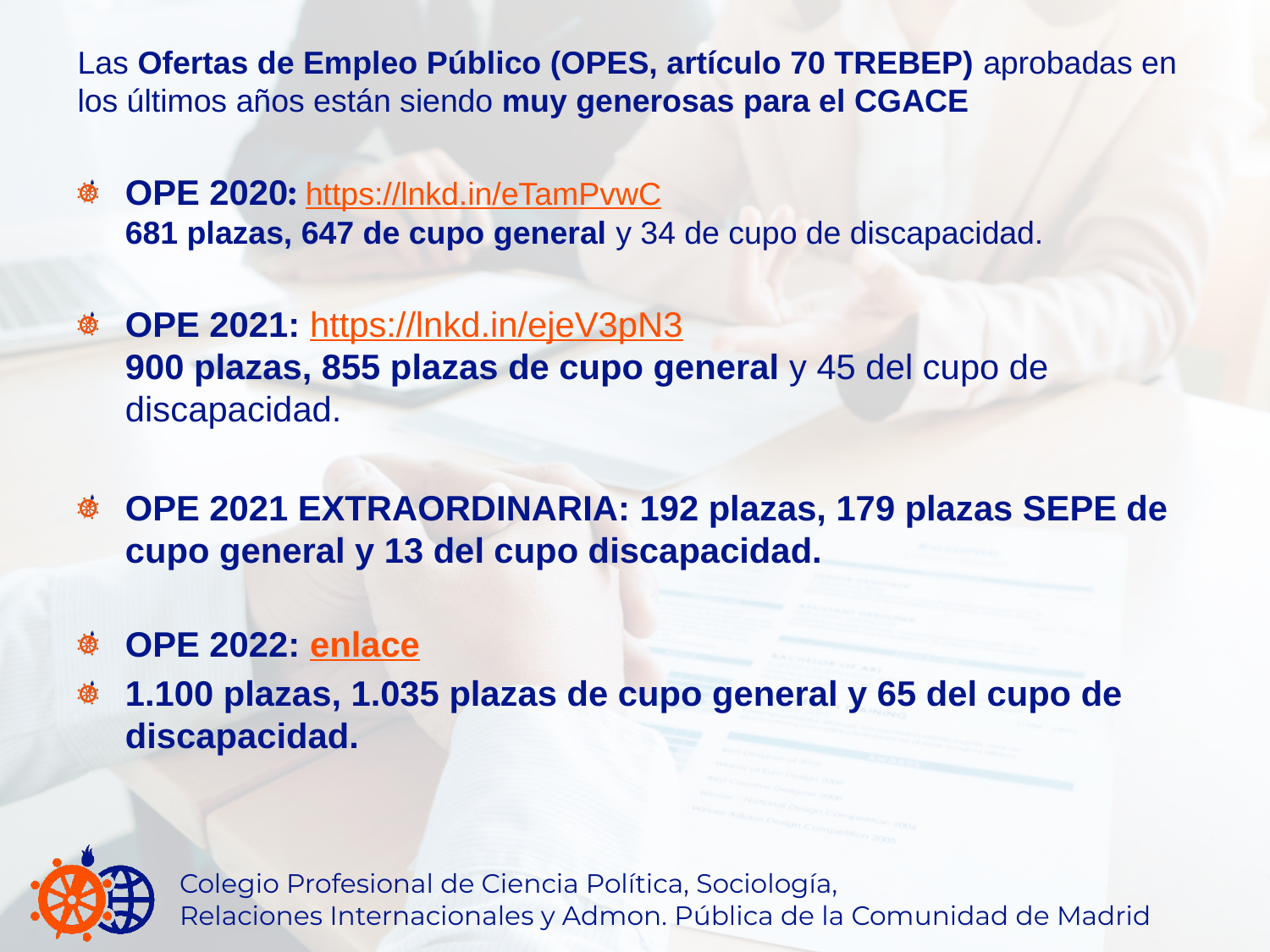

Las Ofertas de Empleo Público (OPES, artículo 70 TREBEP) aprobadas en los últimos años están siendo muy generosas para el CGACE

OPE 2020: https://lnkd.in/eTamPvwC
681 plazas, 647 de cupo general y 34 de cupo de discapacidad.

OPE 2021: https://lnkd.in/ejeV3pN3
900 plazas, 855 plazas de cupo general y 45 del cupo de discapacidad.

OPE 2021 EXTRAORDINARIA: 192 plazas, 179 plazas SEPE de cupo general y 13 del cupo discapacidad.

OPE 2022: enlace
1.100 plazas, 1.035 plazas de cupo general y 65 del cupo de discapacidad.